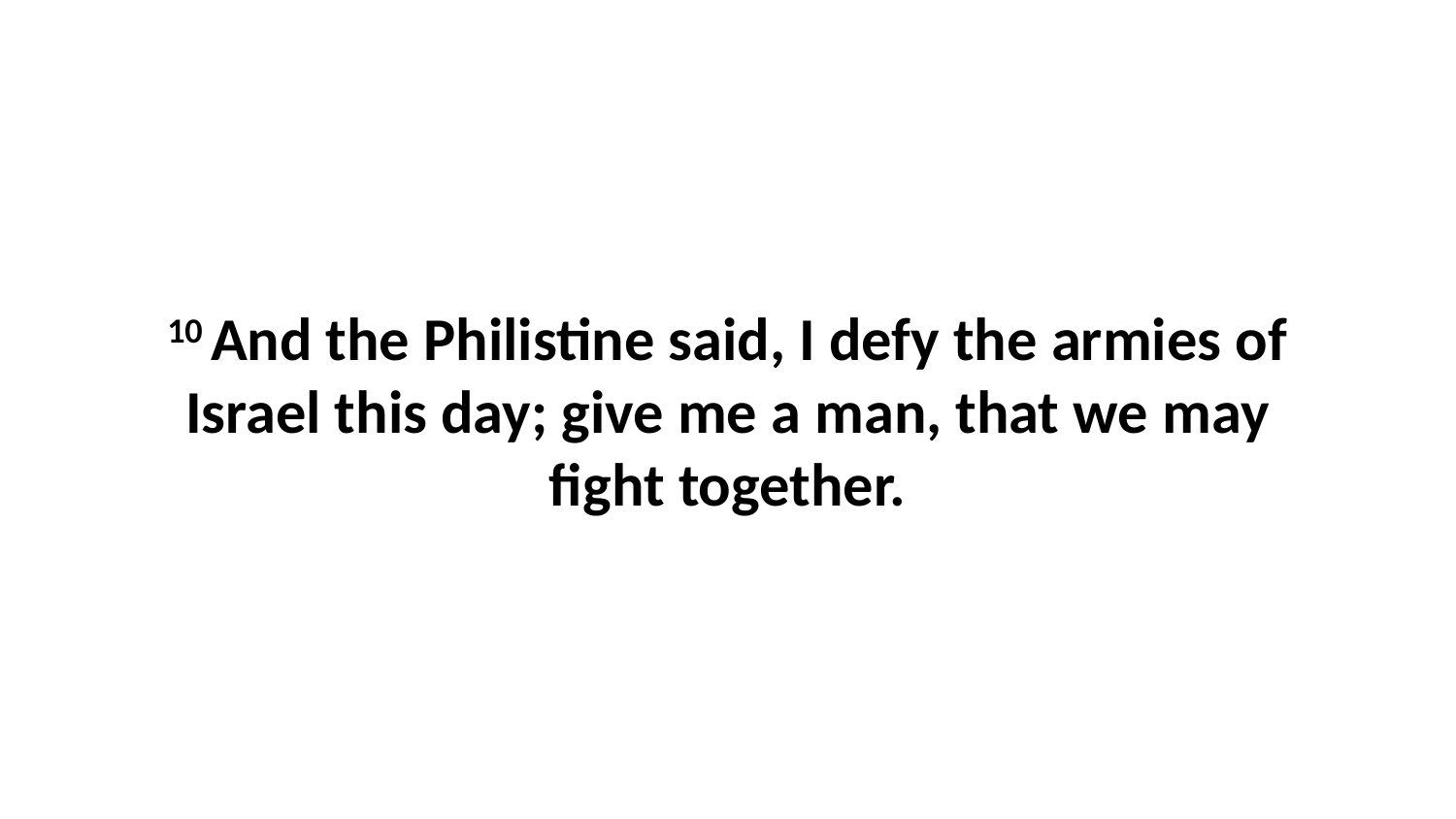

10 And the Philistine said, I defy the armies of Israel this day; give me a man, that we may fight together.